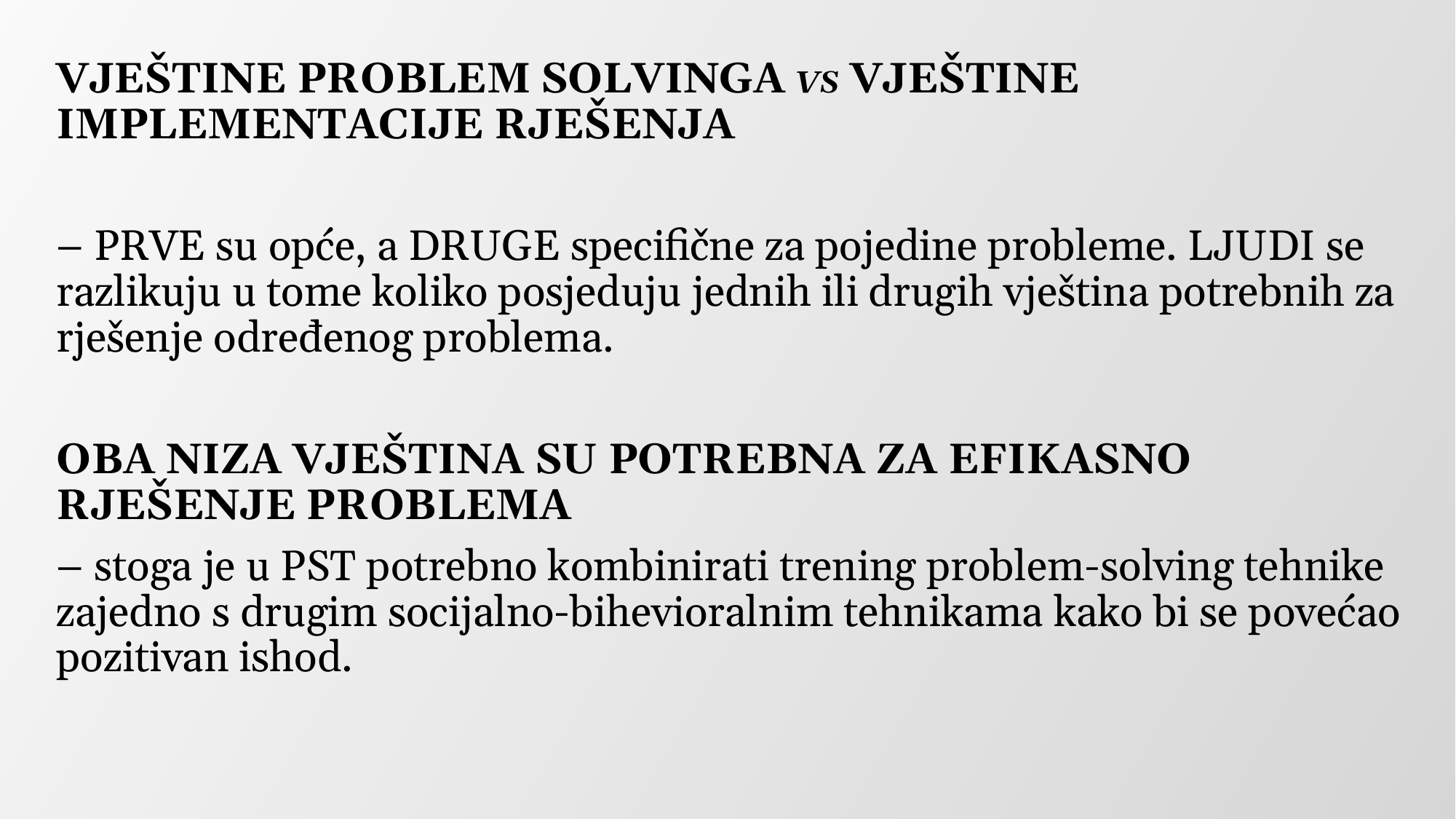

VJEŠTINE PROBLEM SOLVINGA VS VJEŠTINE IMPLEMENTACIJE RJEŠENJA

– PRVE su opće, a DRUGE specifične za pojedine probleme. LJUDI se razlikuju u tome koliko posjeduju jednih ili drugih vještina potrebnih za rješenje određenog problema.

OBA NIZA VJEŠTINA SU POTREBNA ZA EFIKASNO RJEŠENJE PROBLEMA
– stoga je u PST potrebno kombinirati trening problem-solving tehnike zajedno s drugim socijalno-bihevioralnim tehnikama kako bi se povećao pozitivan ishod.